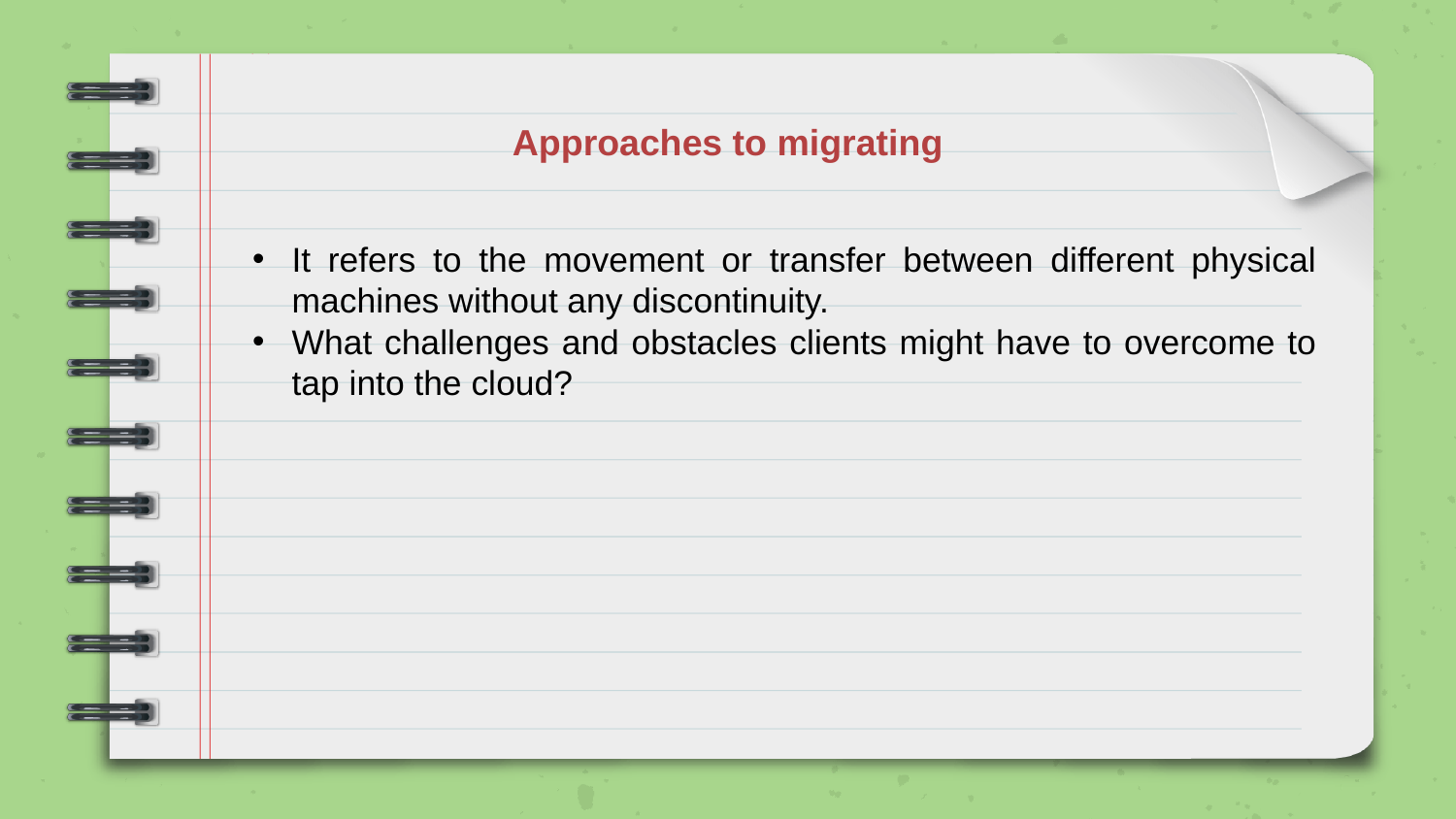

# Approaches to migrating
It refers to the movement or transfer between different physical machines without any discontinuity.
What challenges and obstacles clients might have to overcome to tap into the cloud?